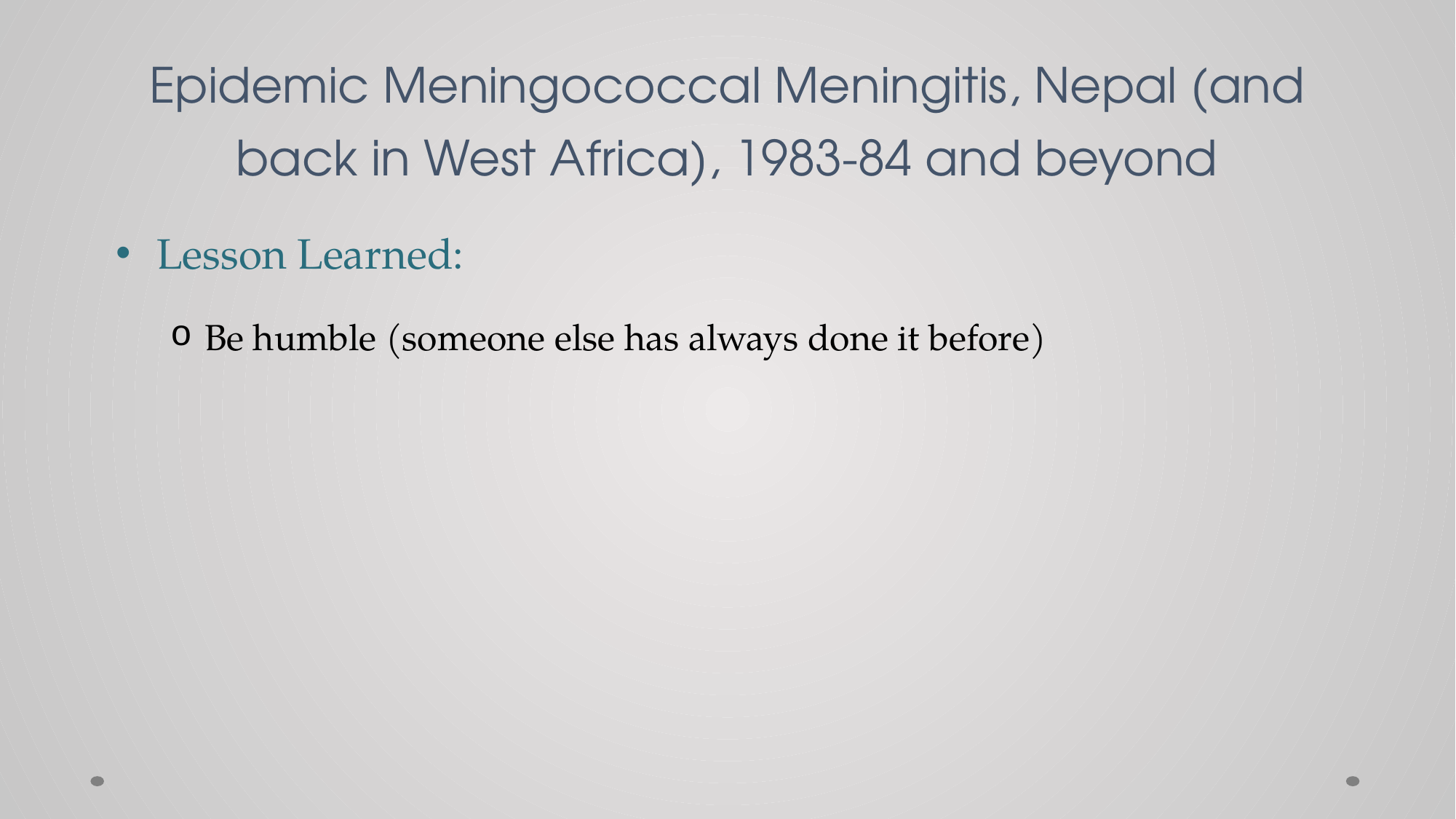

# Epidemic Meningococcal Meningitis, Nepal (and back in West Africa), 1983-84 and beyond
Lesson Learned:
Be humble (someone else has always done it before)